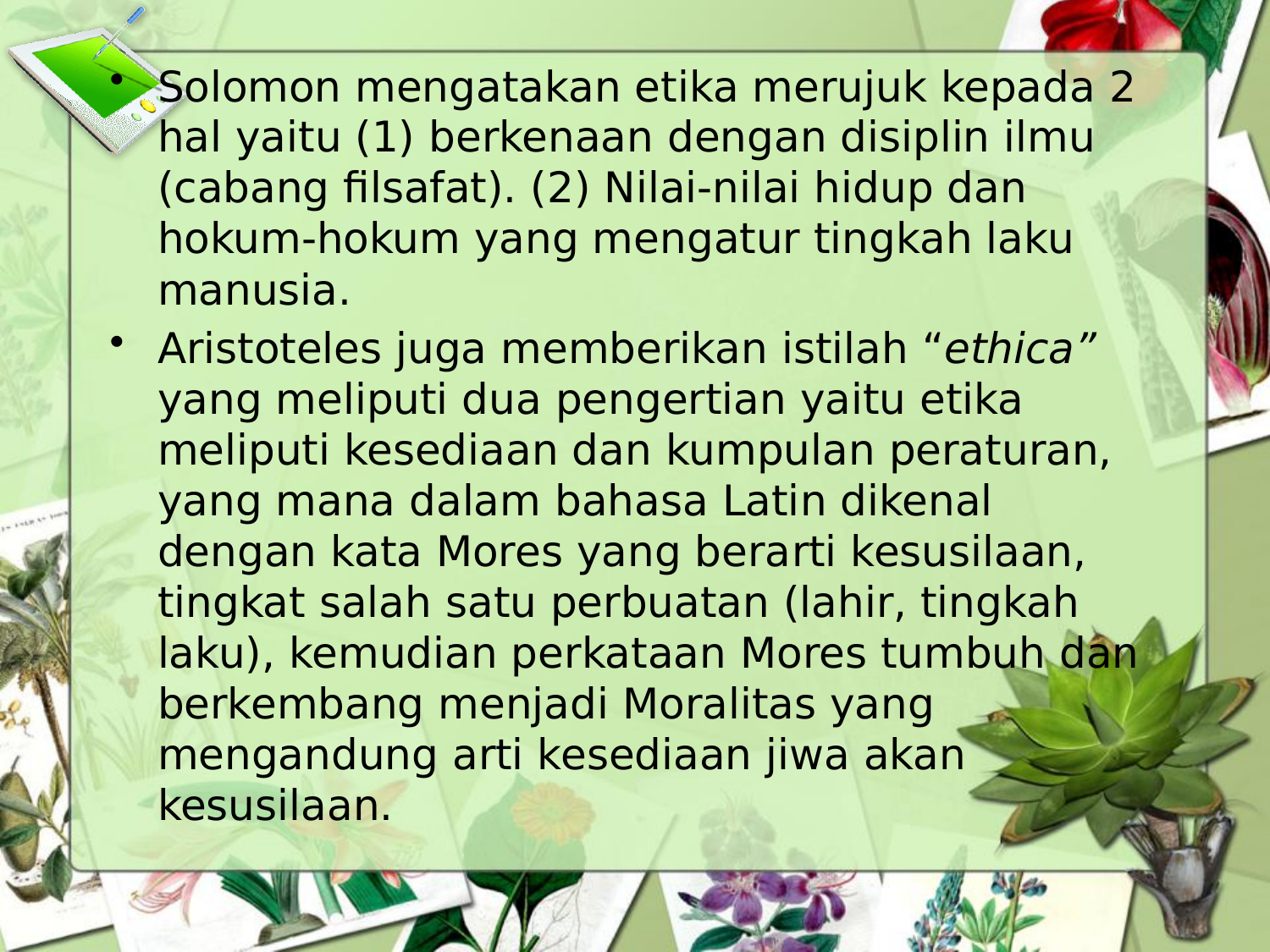

Solomon mengatakan etika merujuk kepada 2 hal yaitu (1) berkenaan dengan disiplin ilmu (cabang filsafat). (2) Nilai-nilai hidup dan hokum-hokum yang mengatur tingkah laku manusia.
Aristoteles juga memberikan istilah “ethica” yang meliputi dua pengertian yaitu etika meliputi kesediaan dan kumpulan peraturan, yang mana dalam bahasa Latin dikenal dengan kata Mores yang berarti kesusilaan, tingkat salah satu perbuatan (lahir, tingkah laku), kemudian perkataan Mores tumbuh dan berkembang menjadi Moralitas yang mengandung arti kesediaan jiwa akan kesusilaan.